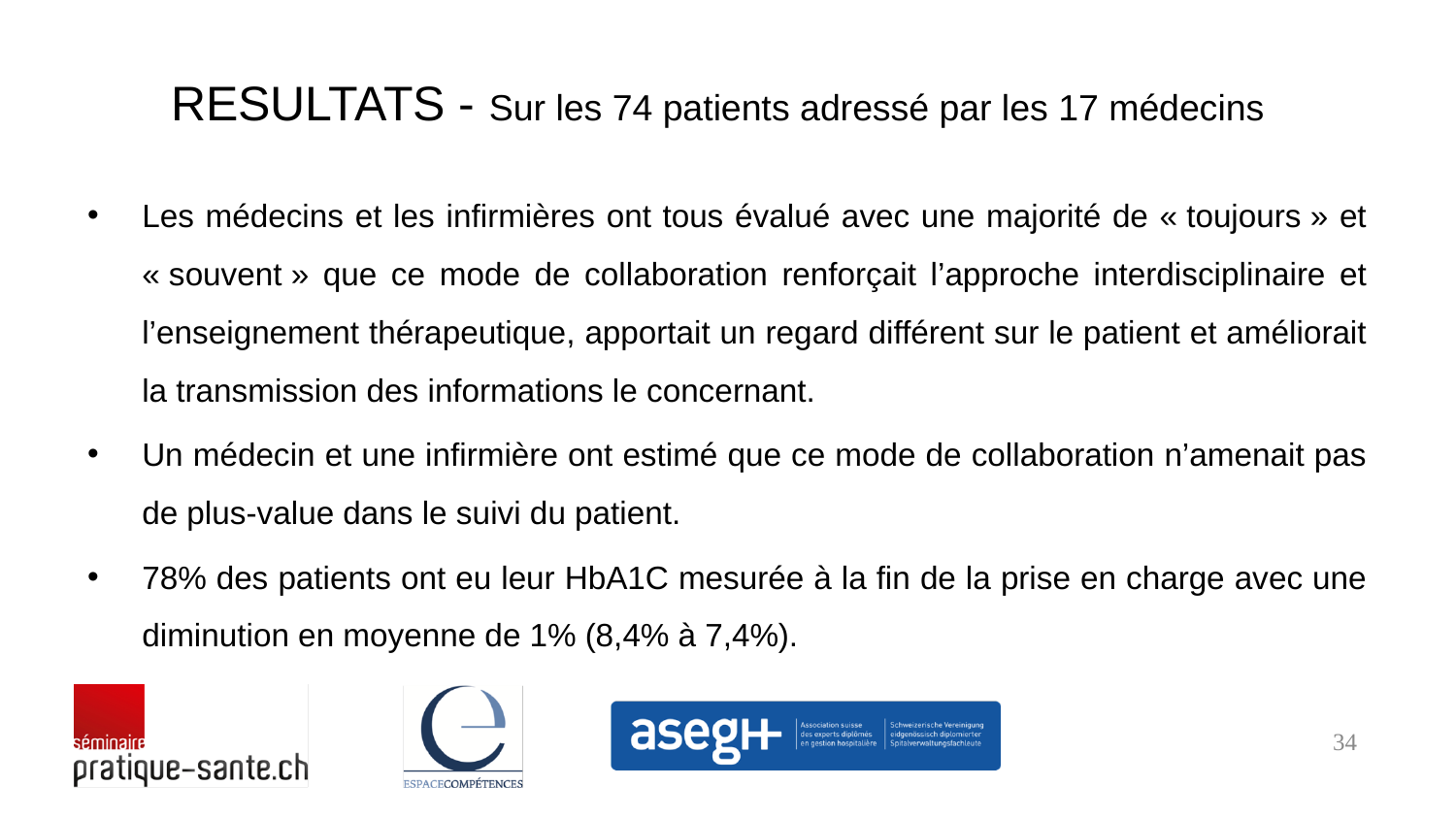

# RESULTATS - Sur les 74 patients adressé par les 17 médecins
Les médecins et les infirmières ont tous évalué avec une majorité de « toujours » et « souvent » que ce mode de collaboration renforçait l’approche interdisciplinaire et l’enseignement thérapeutique, apportait un regard différent sur le patient et améliorait la transmission des informations le concernant.
Un médecin et une infirmière ont estimé que ce mode de collaboration n’amenait pas de plus-value dans le suivi du patient.
78% des patients ont eu leur HbA1C mesurée à la fin de la prise en charge avec une diminution en moyenne de 1% (8,4% à 7,4%).

34